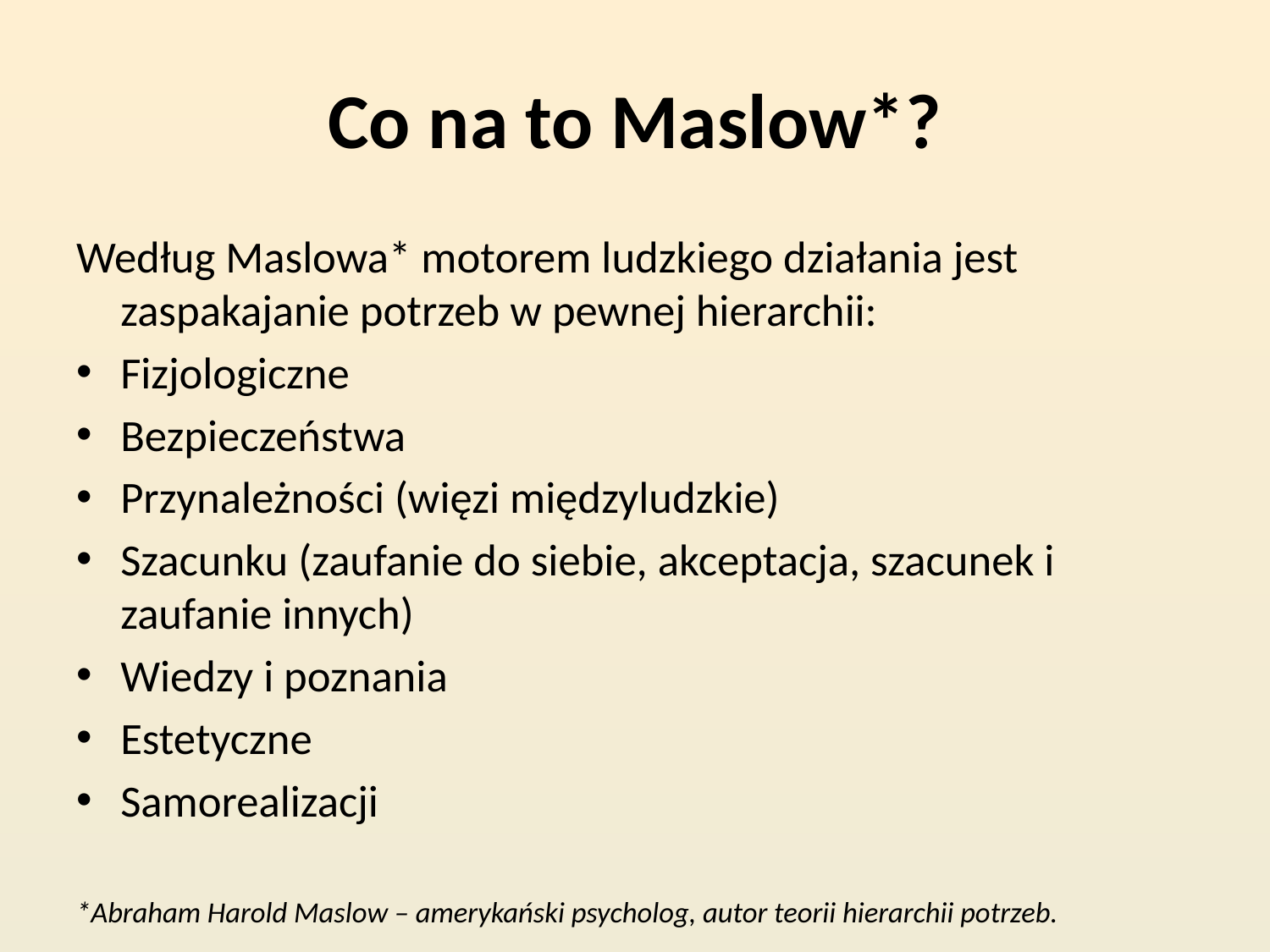

# Co na to Maslow*?
Według Maslowa* motorem ludzkiego działania jest zaspakajanie potrzeb w pewnej hierarchii:
Fizjologiczne
Bezpieczeństwa
Przynależności (więzi międzyludzkie)
Szacunku (zaufanie do siebie, akceptacja, szacunek i zaufanie innych)
Wiedzy i poznania
Estetyczne
Samorealizacji

*Abraham Harold Maslow – amerykański psycholog, autor teorii hierarchii potrzeb.